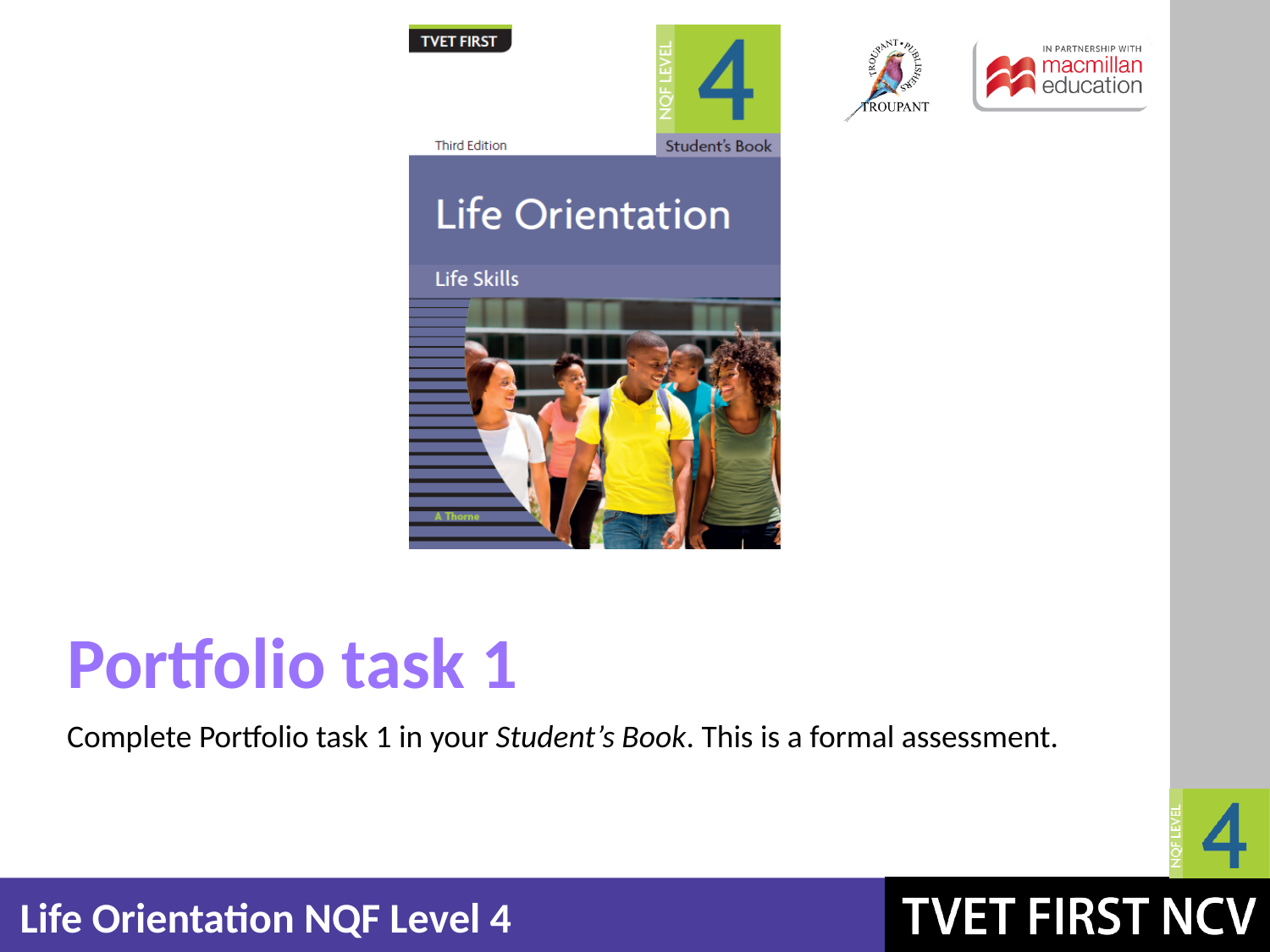

Portfolio task 1
Complete Portfolio task 1 in your Student’s Book. This is a formal assessment.